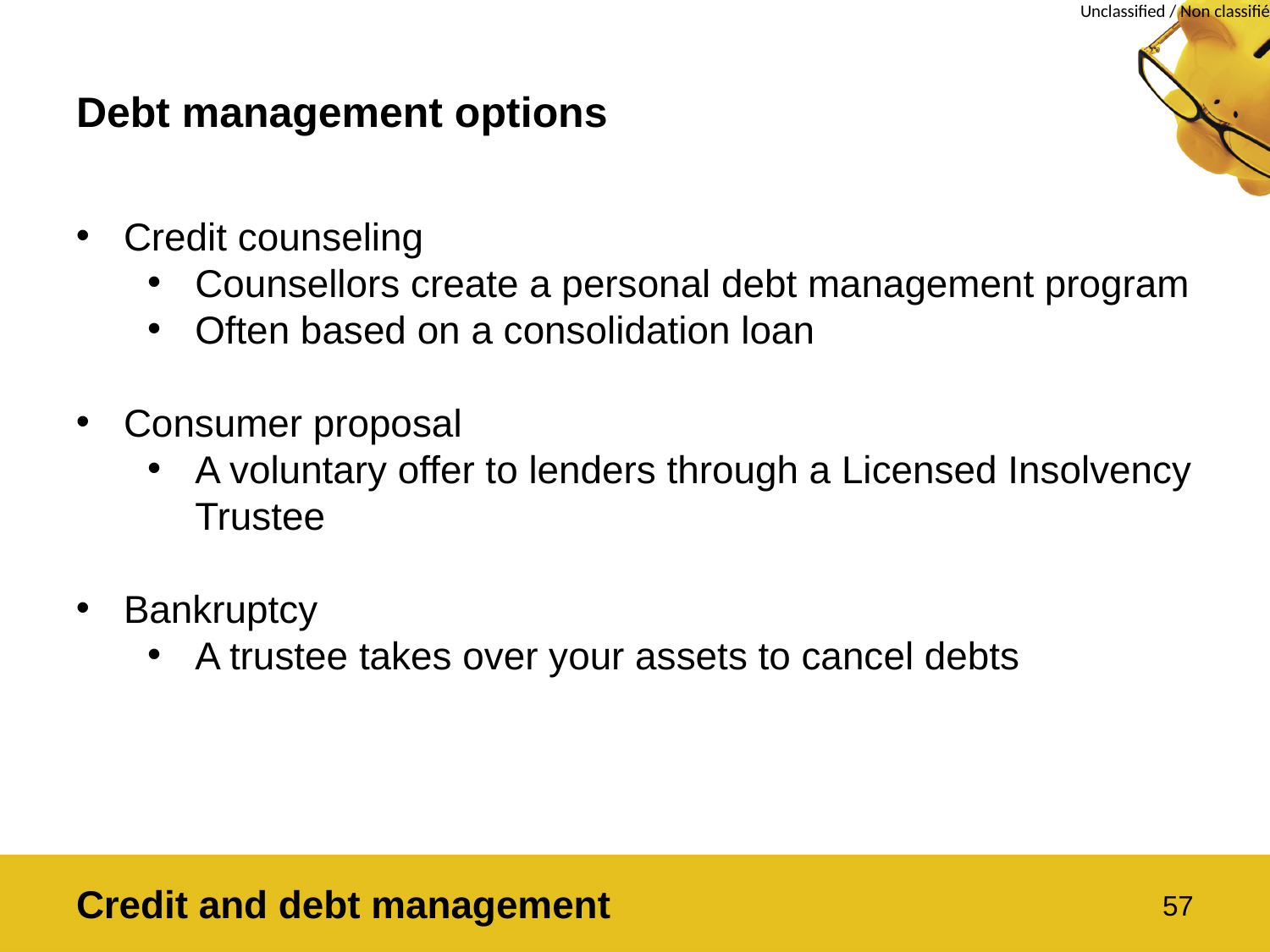

# Debt management options

Credit counseling
Counsellors create a personal debt management program
Often based on a consolidation loan

Consumer proposal
A voluntary offer to lenders through a Licensed Insolvency Trustee

Bankruptcy
A trustee takes over your assets to cancel debts
Credit and debt management
57